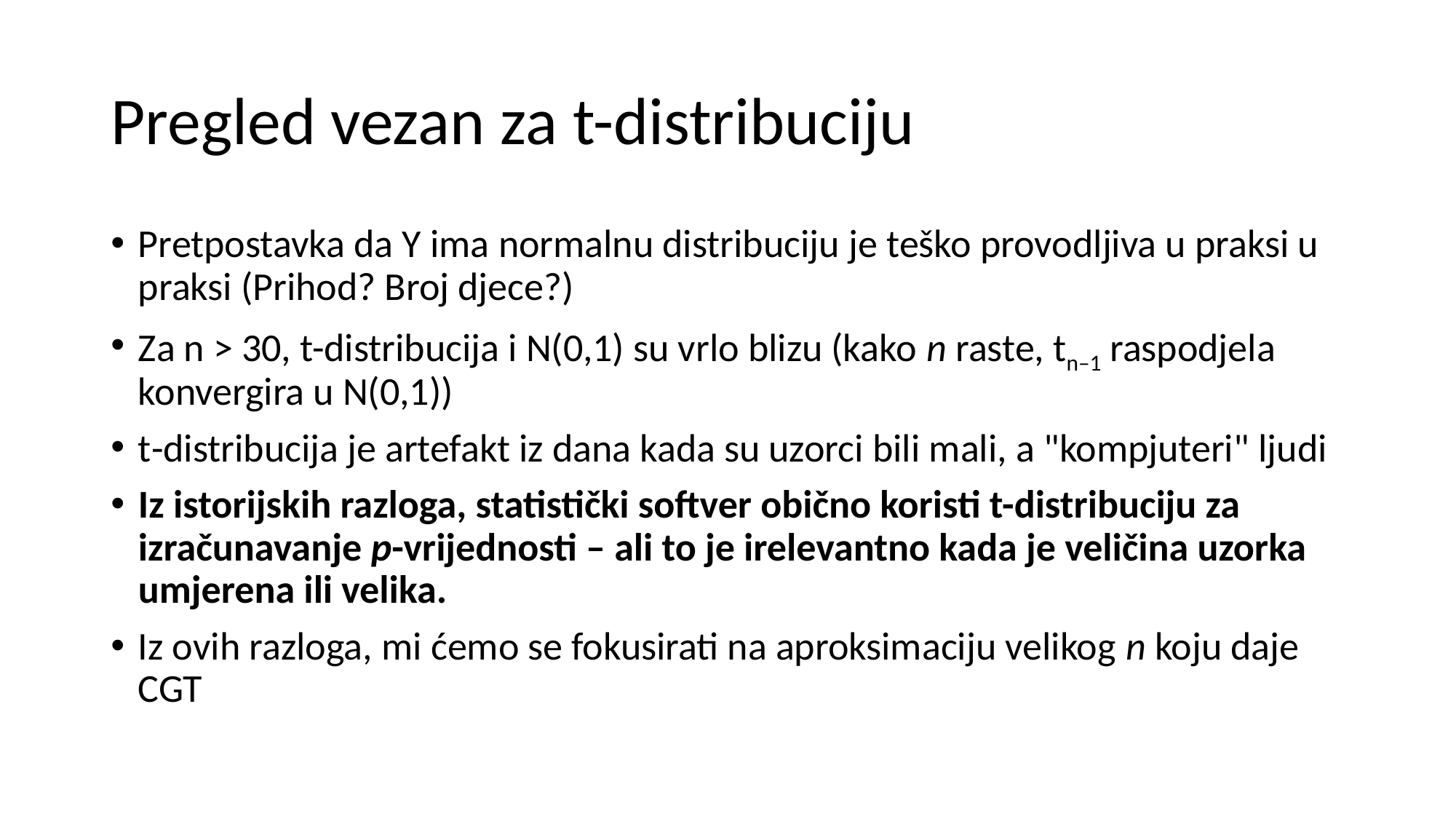

# Pregled vezan za t-distribuciju
Pretpostavka da Y ima normalnu distribuciju je teško provodljiva u praksi u praksi (Prihod? Broj djece?)
Za n > 30, t-distribucija i N(0,1) su vrlo blizu (kako n raste, tn–1 raspodjela konvergira u N(0,1))
t-distribucija je artefakt iz dana kada su uzorci bili mali, a "kompjuteri" ljudi
Iz istorijskih razloga, statistički softver obično koristi t-distribuciju za izračunavanje p-vrijednosti – ali to je irelevantno kada je veličina uzorka umjerena ili velika.
Iz ovih razloga, mi ćemo se fokusirati na aproksimaciju velikog n koju daje CGT